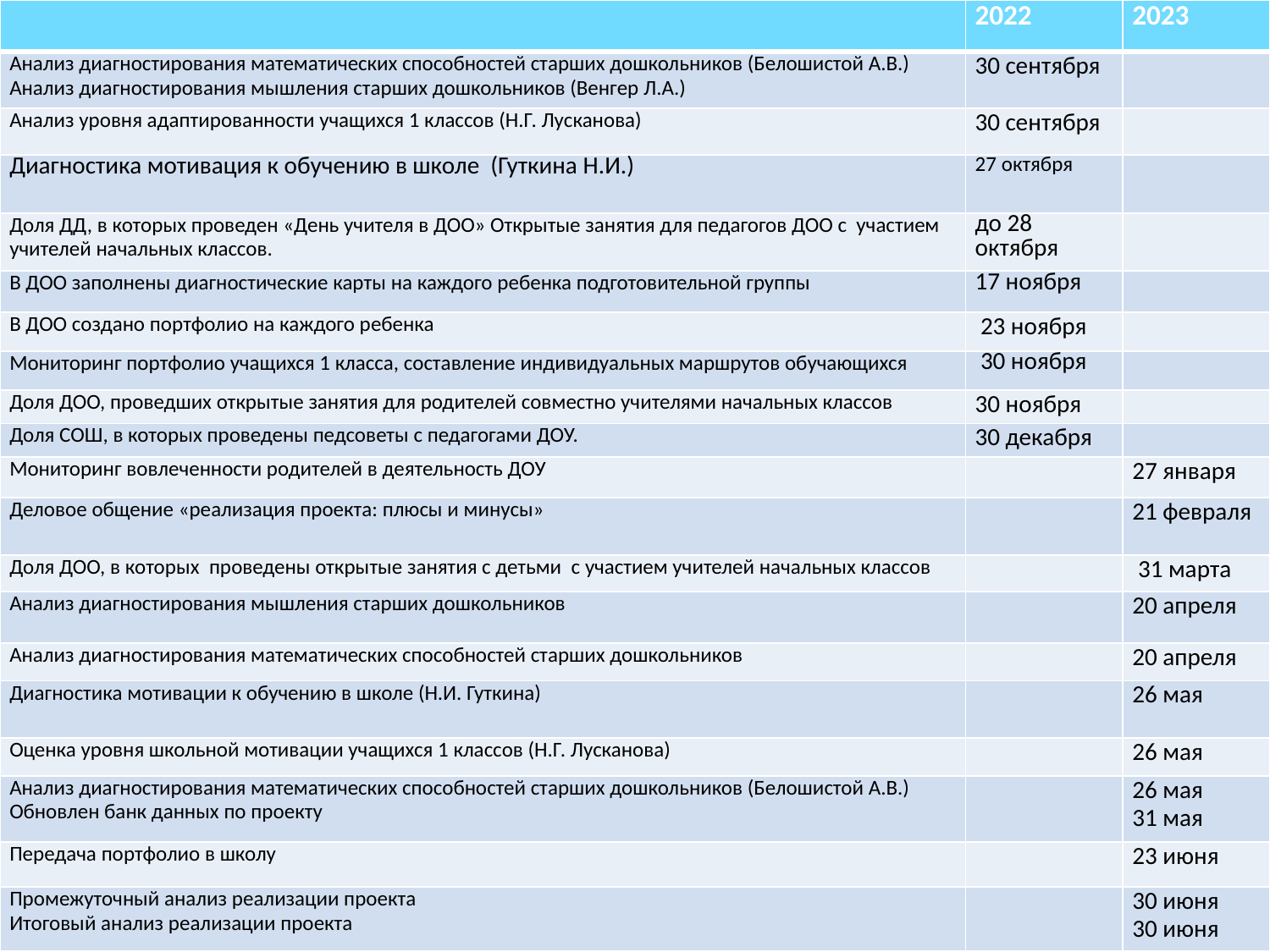

|  | 2022 | 2023 |
| --- | --- | --- |
| Анализ диагностирования математических способностей старших дошкольников (Белошистой А.В.) Анализ диагностирования мышления старших дошкольников (Венгер Л.А.) | 30 сентября |  |
| Анализ уровня адаптированности учащихся 1 классов (Н.Г. Лусканова) | 30 сентября |  |
| Диагностика мотивация к обучению в школе (Гуткина Н.И.) | 27 октября |  |
| Доля ДД, в которых проведен «День учителя в ДОО» Открытые занятия для педагогов ДОО с участием учителей начальных классов. | до 28 октября |  |
| В ДОО заполнены диагностические карты на каждого ребенка подготовительной группы | 17 ноября |  |
| В ДОО создано портфолио на каждого ребенка | 23 ноября |  |
| Мониторинг портфолио учащихся 1 класса, составление индивидуальных маршрутов обучающихся | 30 ноября |  |
| Доля ДОО, проведших открытые занятия для родителей совместно учителями начальных классов | 30 ноября |  |
| Доля СОШ, в которых проведены педсоветы с педагогами ДОУ. | 30 декабря |  |
| Мониторинг вовлеченности родителей в деятельность ДОУ |  | 27 января |
| Деловое общение «реализация проекта: плюсы и минусы» |  | 21 февраля |
| Доля ДОО, в которых проведены открытые занятия с детьми с участием учителей начальных классов |  | 31 марта |
| Анализ диагностирования мышления старших дошкольников |  | 20 апреля |
| Анализ диагностирования математических способностей старших дошкольников |  | 20 апреля |
| Диагностика мотивации к обучению в школе (Н.И. Гуткина) |  | 26 мая |
| Оценка уровня школьной мотивации учащихся 1 классов (Н.Г. Лусканова) |  | 26 мая |
| Анализ диагностирования математических способностей старших дошкольников (Белошистой А.В.) Обновлен банк данных по проекту |  | 26 мая 31 мая |
| Передача портфолио в школу |  | 23 июня |
| Промежуточный анализ реализации проекта Итоговый анализ реализации проекта |  | 30 июня 30 июня |
16